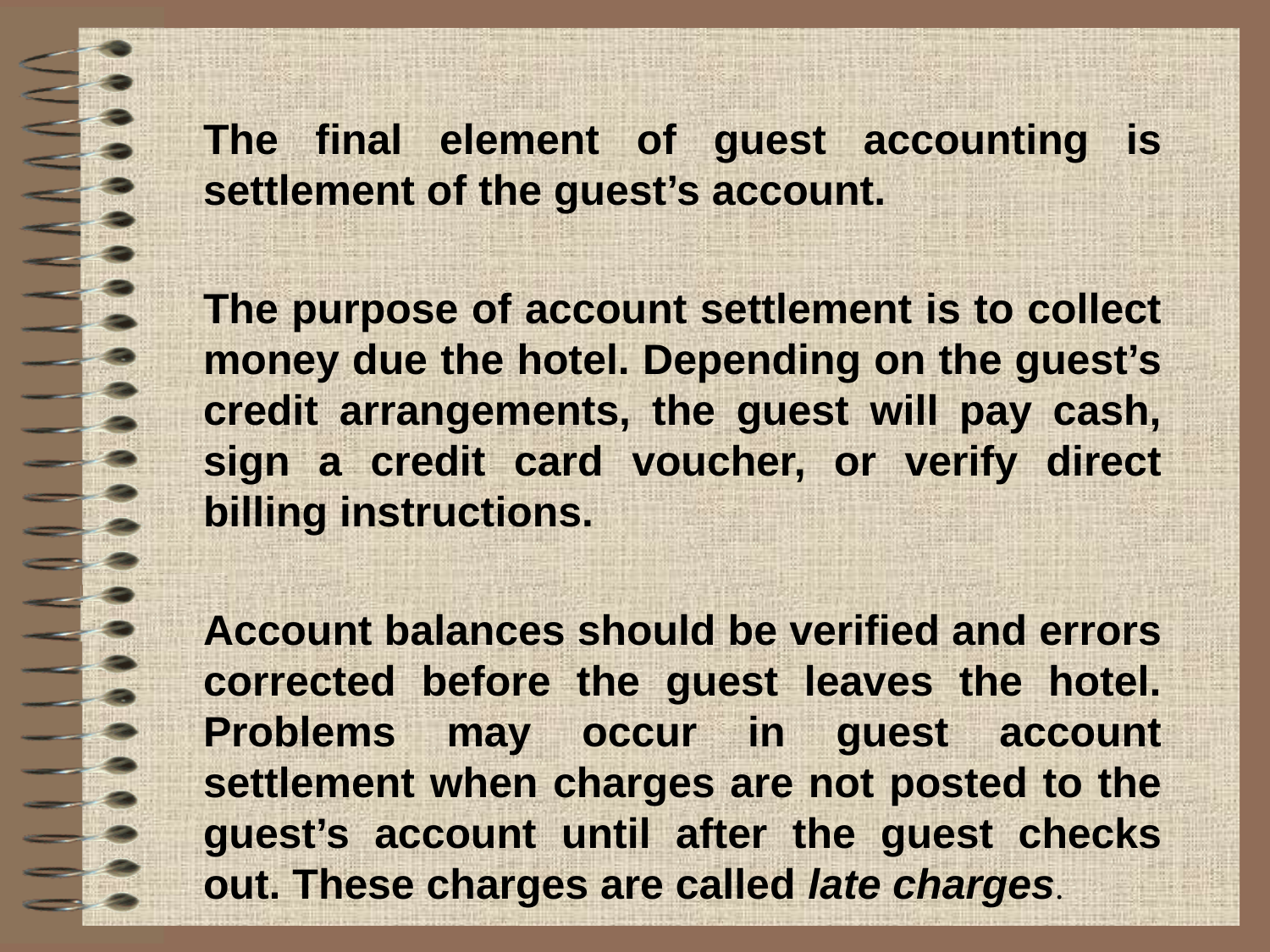

The final element of guest accounting is settlement of the guest’s account.

The purpose of account settlement is to collect money due the hotel. Depending on the guest’s credit arrangements, the guest will pay cash, sign a credit card voucher, or verify direct billing instructions.

Account balances should be verified and errors corrected before the guest leaves the hotel. Problems may occur in guest account settlement when charges are not posted to the guest’s account until after the guest checks out. These charges are called late charges.